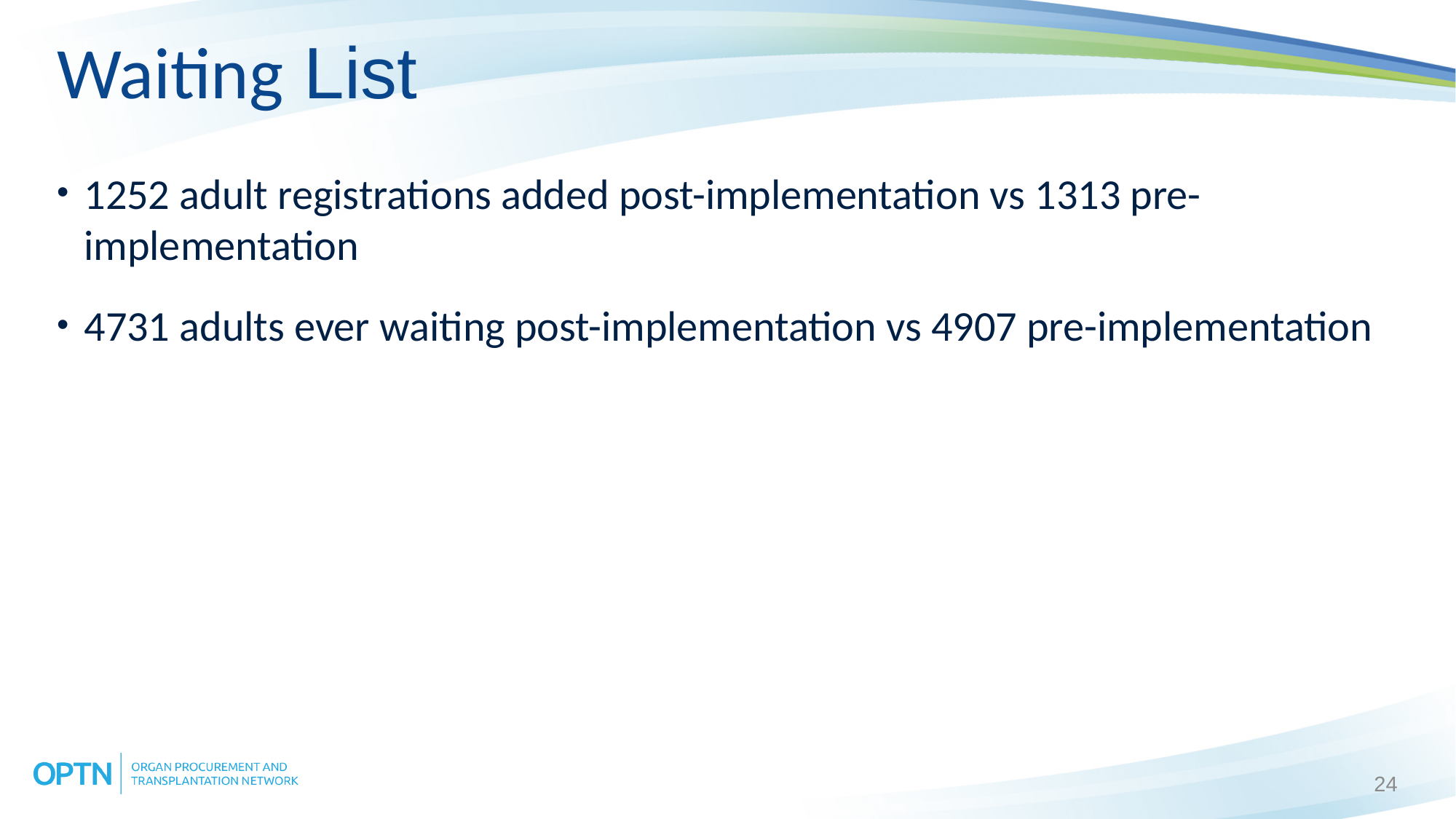

# Waiting List
1252 adult registrations added post-implementation vs 1313 pre-implementation
4731 adults ever waiting post-implementation vs 4907 pre-implementation
24